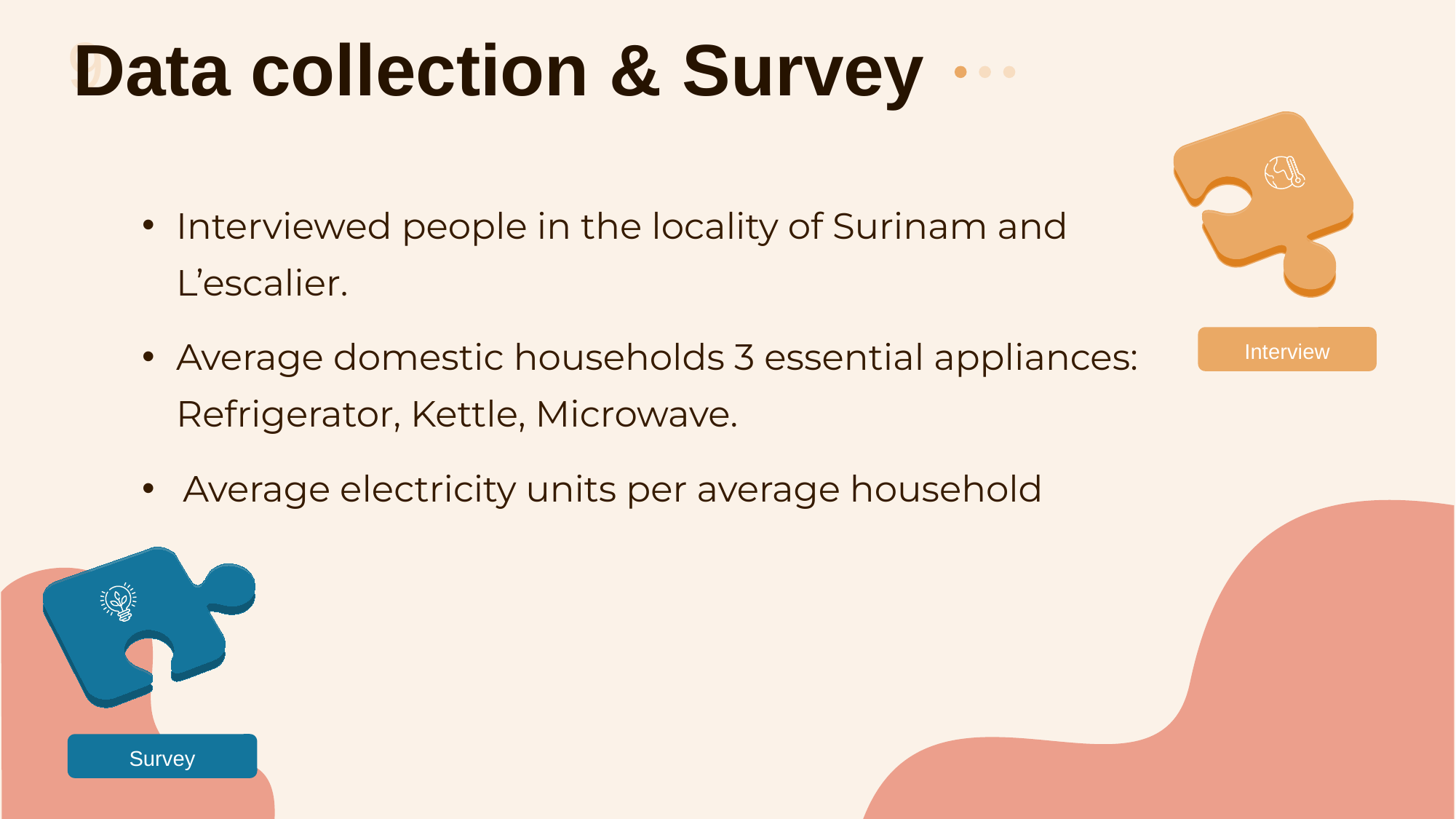

Interview
Data collection & Survey

Interviewed people in the locality of Surinam and L’escalier.
Average domestic households 3 essential appliances: Refrigerator, Kettle, Microwave.
Average electricity units per average household

Survey